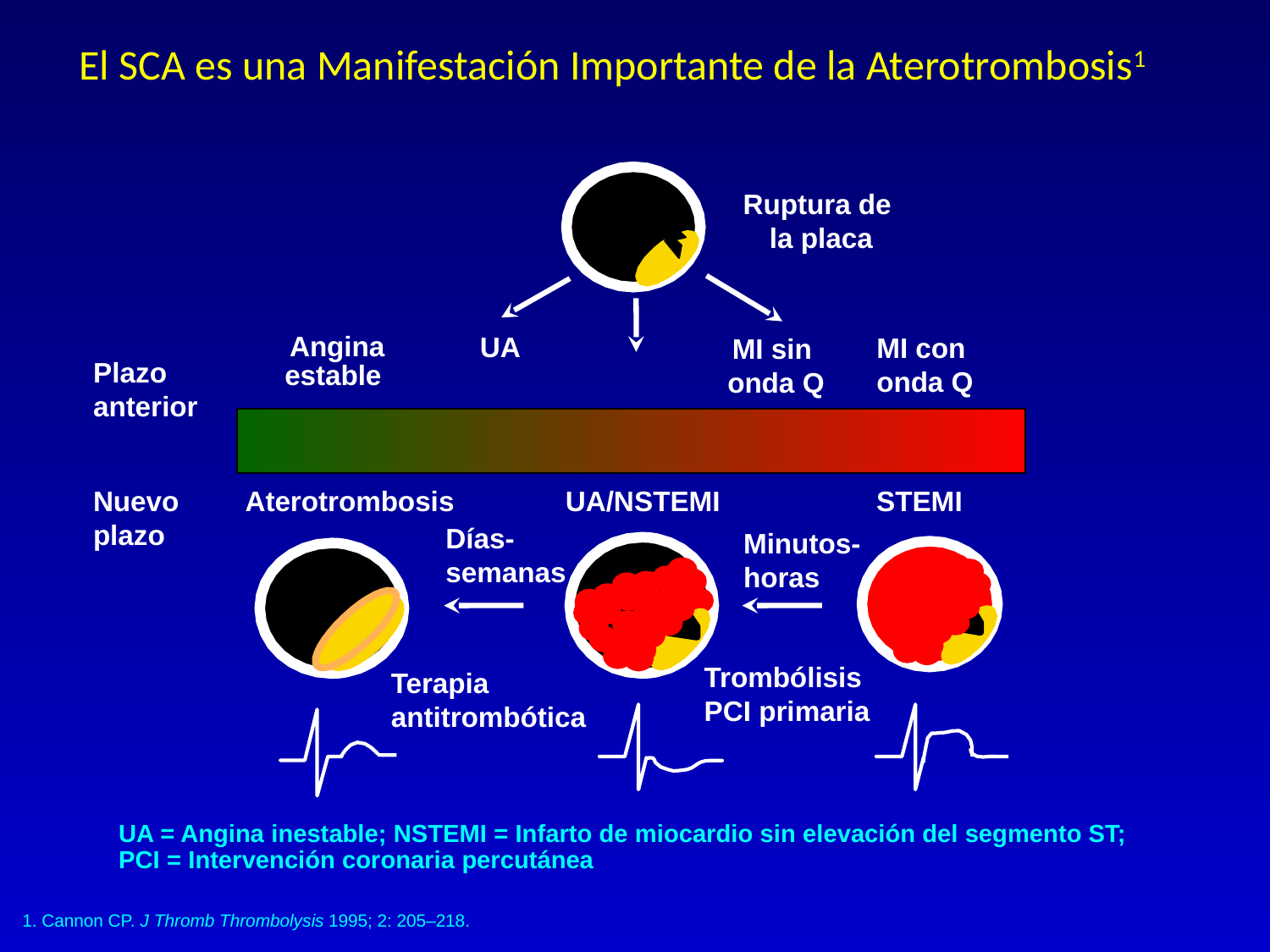

# El SCA es una Manifestación Importante de la Aterotrombosis1

Ruptura de
 la placa

Angina
UA
MI con
onda Q
MI sin
onda Q

Plazo
anterior
estable

Nuevo
plazo
Aterotrombosis
UA/NSTEMI
STEMI
Días-
semanas
Minutos-
horas

Trombólisis
PCI primaria
Terapia
antitrombótica

UA = Angina inestable; NSTEMI = Infarto de miocardio sin elevación del segmento ST; PCI = Intervención coronaria percutánea
1. Cannon CP. J Thromb Thrombolysis 1995; 2: 205–218.